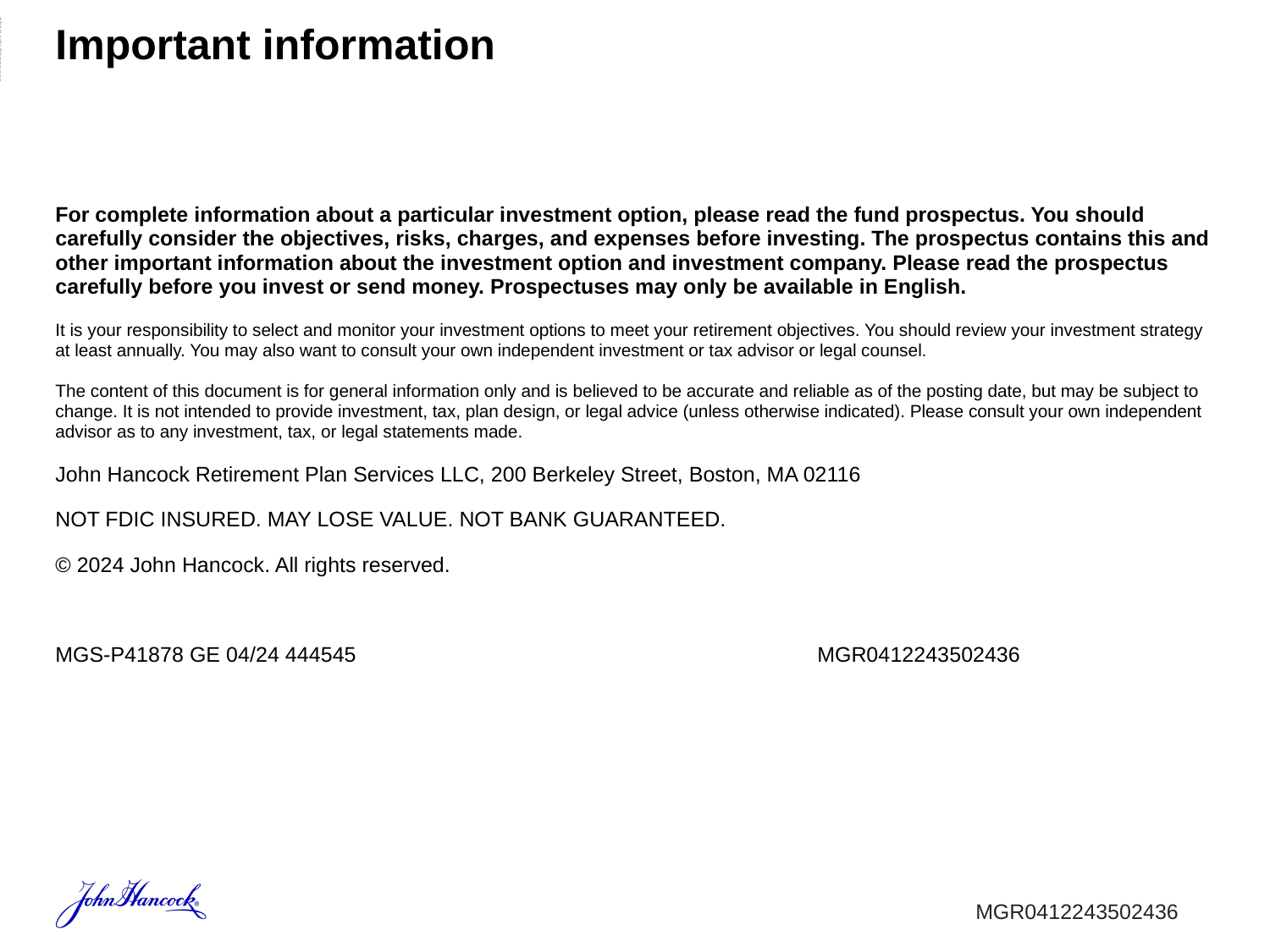

ADMASTER-STAMP!MGR0330222101104
# Important information
For complete information about a particular investment option, please read the fund prospectus. You should carefully consider the objectives, risks, charges, and expenses before investing. The prospectus contains this and other important information about the investment option and investment company. Please read the prospectus carefully before you invest or send money. Prospectuses may only be available in English.
It is your responsibility to select and monitor your investment options to meet your retirement objectives. You should review your investment strategy at least annually. You may also want to consult your own independent investment or tax advisor or legal counsel.
The content of this document is for general information only and is believed to be accurate and reliable as of the posting date, but may be subject to change. It is not intended to provide investment, tax, plan design, or legal advice (unless otherwise indicated). Please consult your own independent advisor as to any investment, tax, or legal statements made.
John Hancock Retirement Plan Services LLC, 200 Berkeley Street, Boston, MA 02116
NOT FDIC INSURED. MAY LOSE VALUE. NOT BANK GUARANTEED.
© 2024 John Hancock. All rights reserved.

MGS-P41878 GE 04/24 444545				MGR0412243502436

13
MGR0412243502436